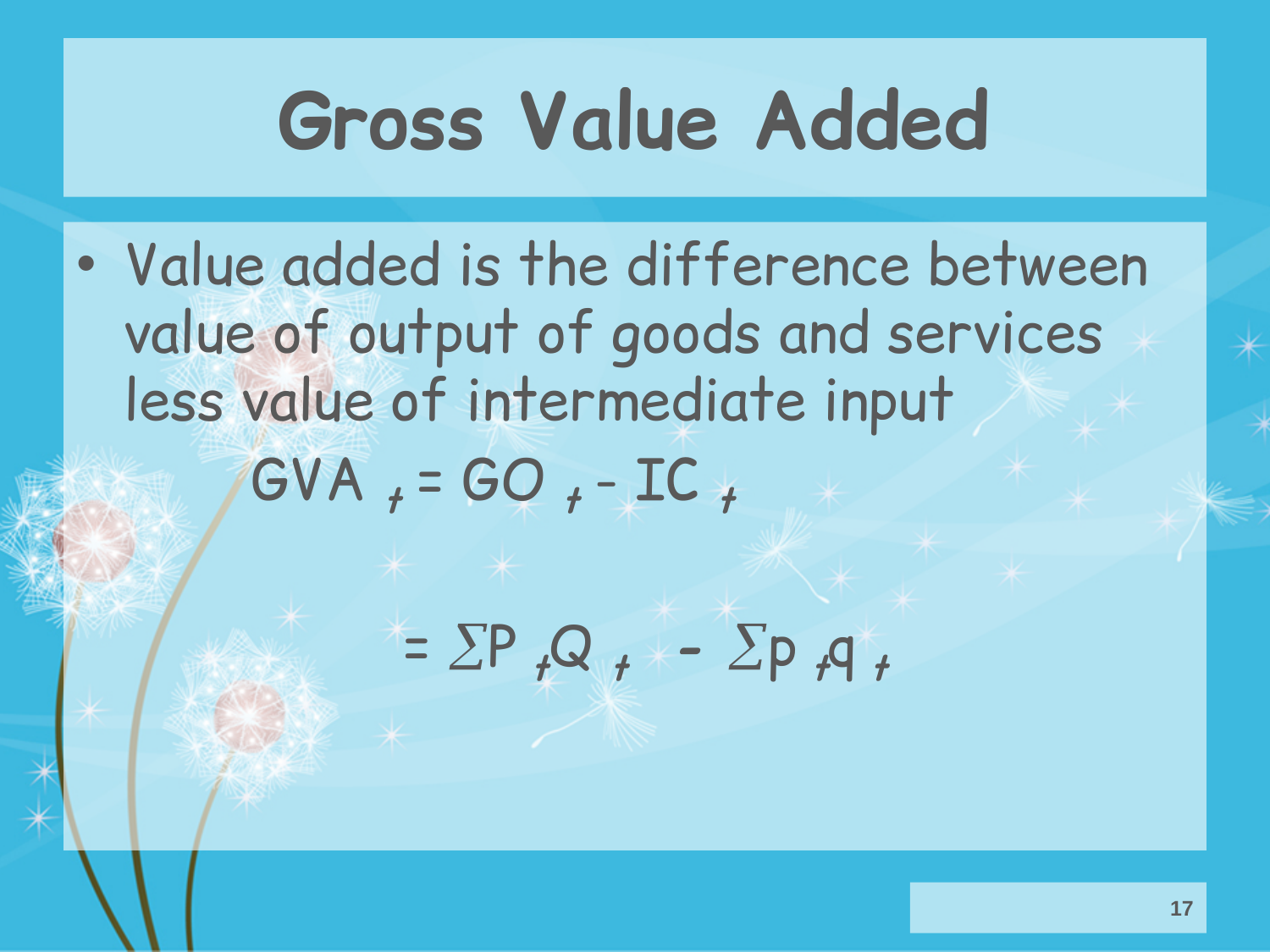

# Gross Value Added
Value added is the difference between value of output of goods and services less value of intermediate input
		GVA t = GO t - IC t

		         = ∑P tQ t   - ∑p tq t
17